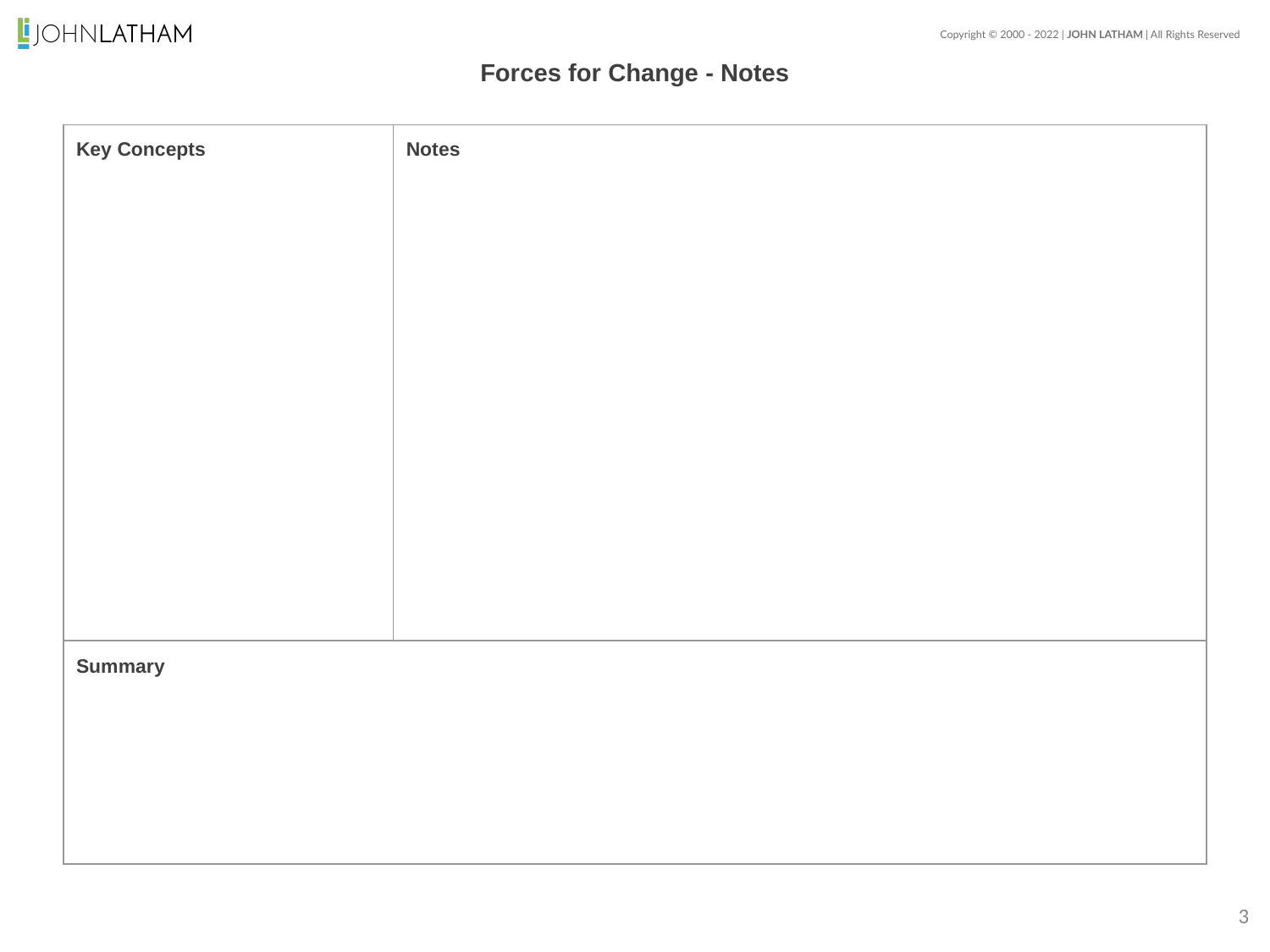

Forces for Change - Notes
Key Concepts
Notes
|  |  |
| --- | --- |
|  |  |
Summary
3